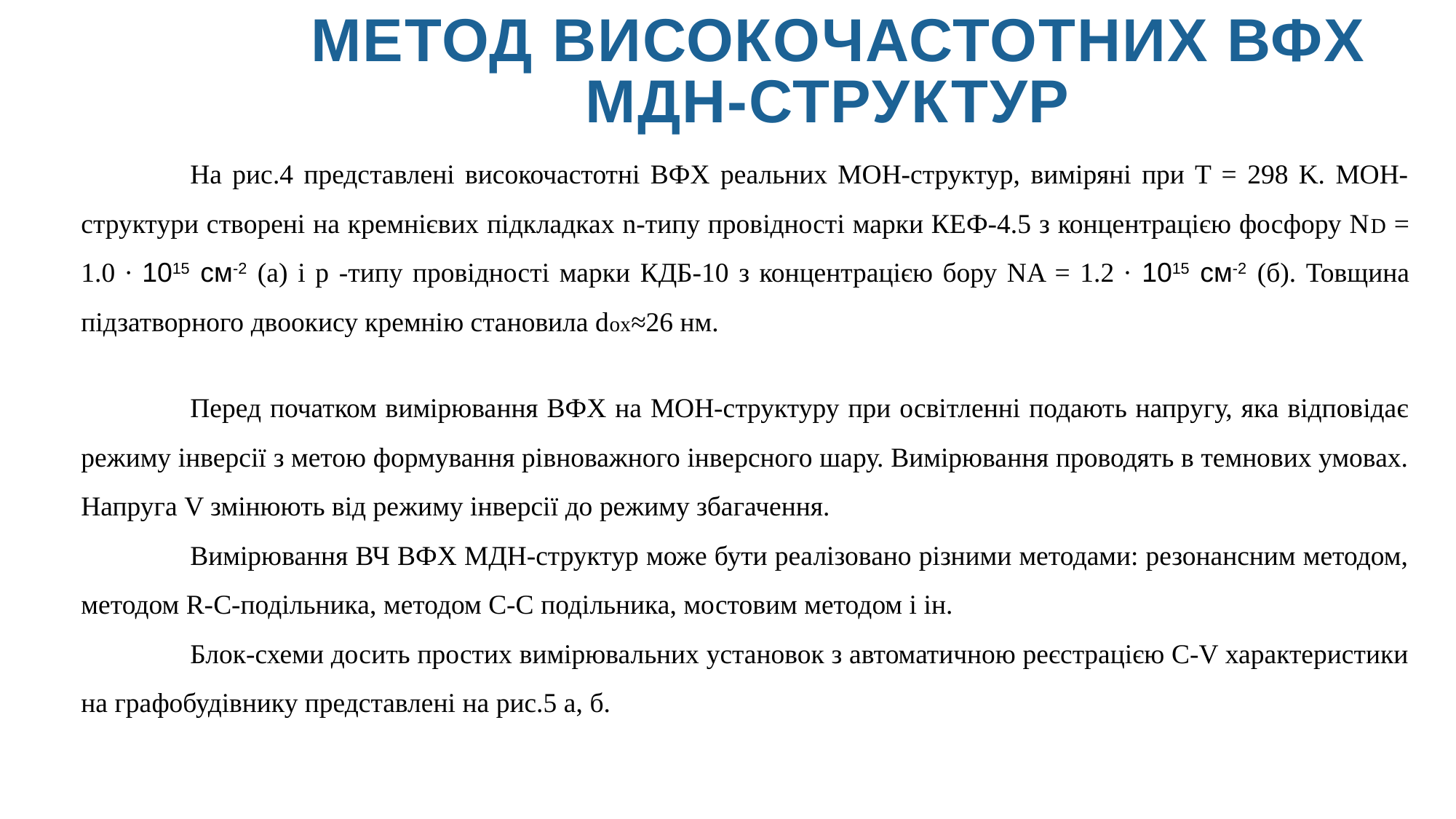

Метод високочастотних ВФХ МДН-структур
	На рис.4 представлені високочастотні ВФХ реальних МОН-структур, виміряні при T = 298 K. МОН-структури створені на кремнієвих підкладках n-типу провідності марки КЕФ-4.5 з концентрацією фосфору ND = 1.0 ∙ 1015 см-2 (а) і p -типу провідності марки КДБ-10 з концентрацією бору NA = 1.2 ∙ 1015 см-2 (б). Товщина підзатворного двоокису кремнію становила dox≈26 нм.
	Перед початком вимірювання ВФХ на МОН-структуру при освітленні подають напругу, яка відповідає режиму інверсії з метою формування рівноважного інверсного шару. Вимірювання проводять в темнових умовах. Напруга V змінюють від режиму інверсії до режиму збагачення.
	Вимірювання ВЧ ВФХ МДН-структур може бути реалізовано різними методами: резонансним методом, методом R-C-подільника, методом C-C подільника, мостовим методом і ін.
	Блок-схеми досить простих вимірювальних установок з автоматичною реєстрацією С-V характеристики на графобудівнику представлені на рис.5 а, б.